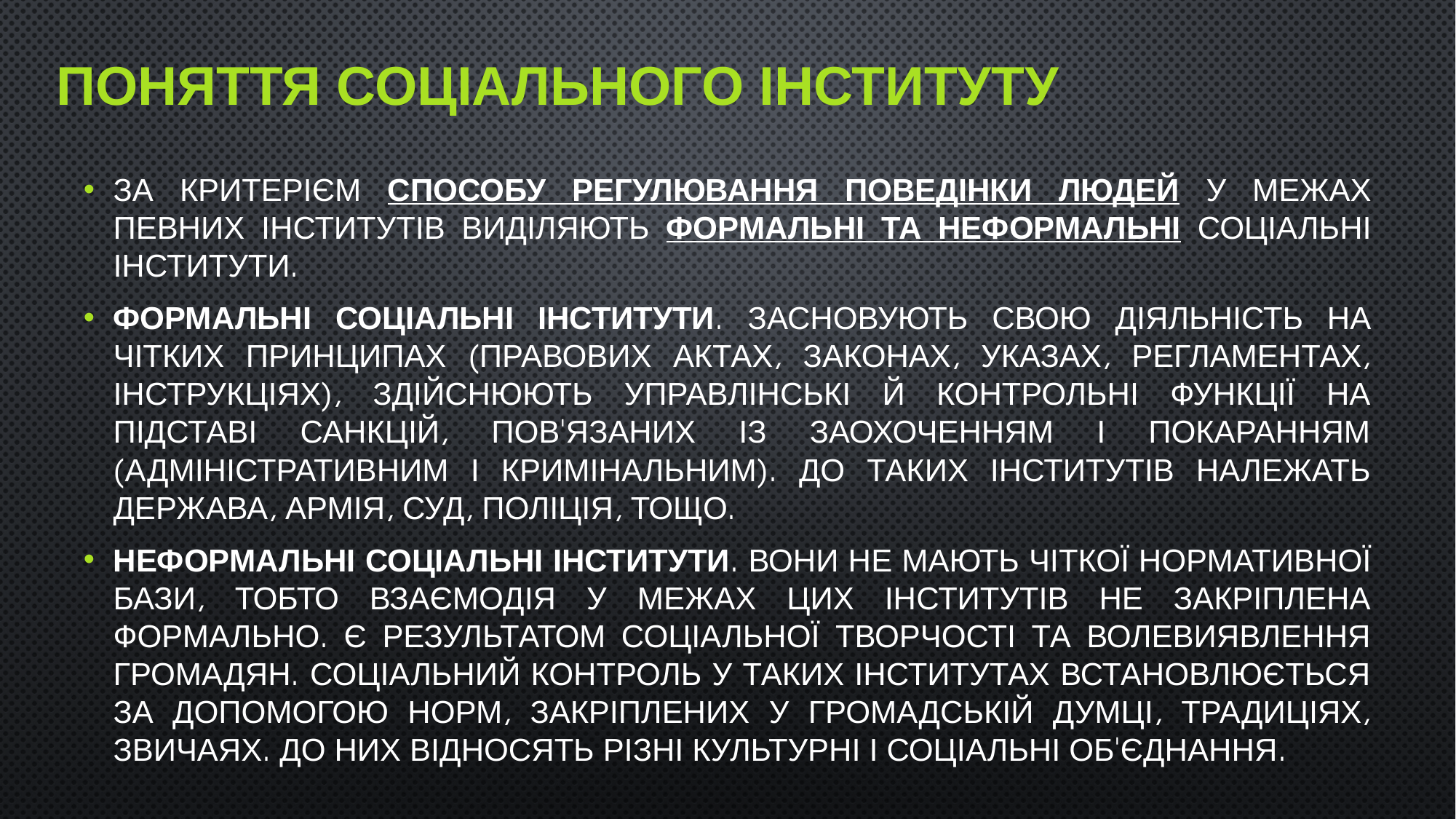

# Поняття соціального інституту
За критерієм способу регулювання поведінки людей у межах певних інститутів виділяють формальні та неформальні соціальні інститути.
Формальні соціальні інститути. Засновують свою діяльність на чітких принципах (правових актах, законах, указах, регламентах, інструкціях), здійснюють управлінські й контрольні функції на підставі санкцій, пов'язаних із заохоченням і покаранням (адміністративним і кримінальним). До таких інститутів належать держава, армія, суд, поліція, тощо.
Неформальні соціальні інститути. Вони не мають чіткої нормативної бази, тобто взаємодія у межах цих інститутів не закріплена формально. Є результатом соціальної творчості та волевиявлення громадян. Соціальний контроль у таких інститутах встановлюється за допомогою норм, закріплених у громадській думці, традиціях, звичаях. До них відносять різні культурні і соціальні об'єднання.